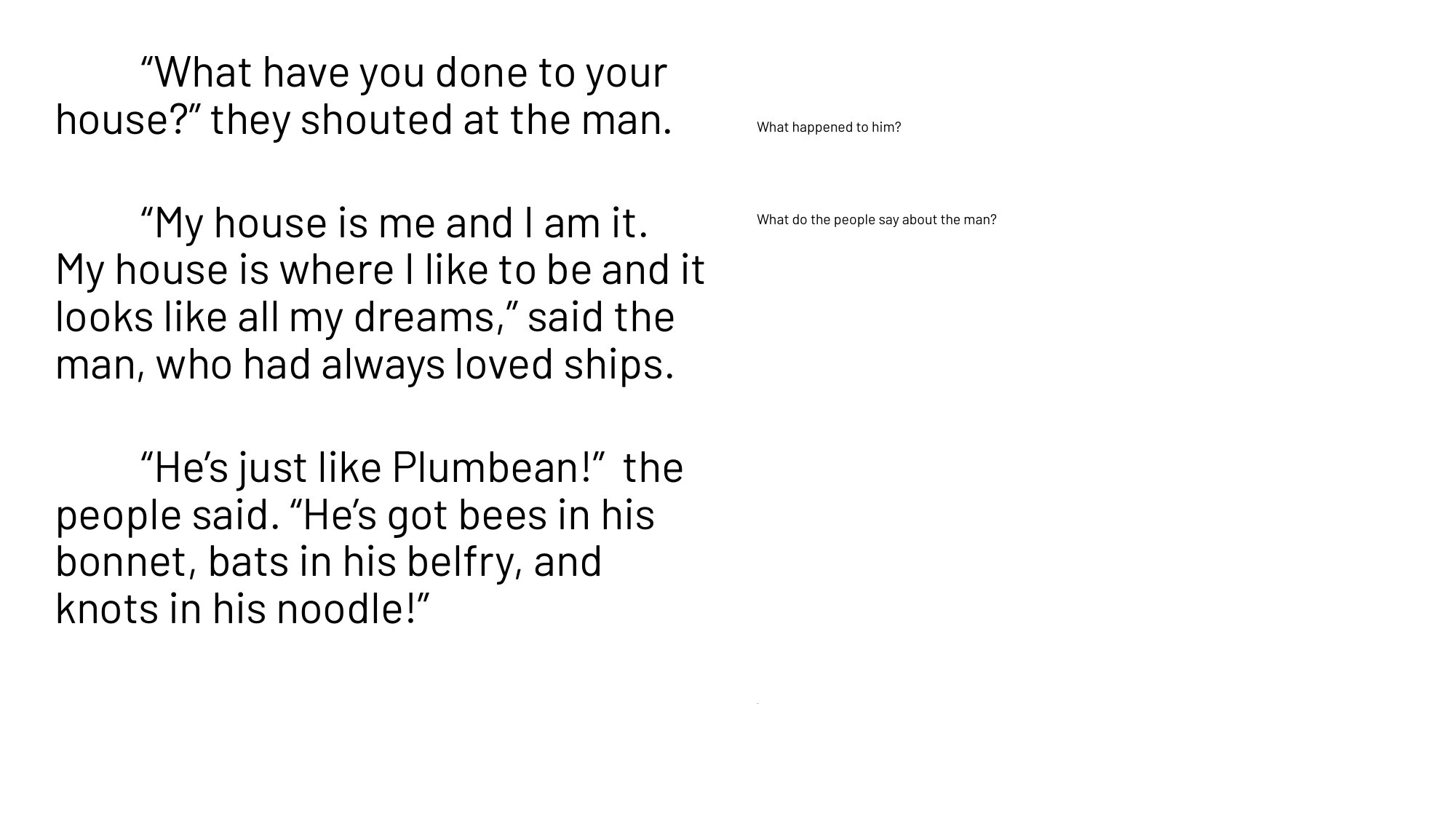

“What have you done to your house?” they shouted at the man.

          “My house is me and I am it. My house is where I like to be and it looks like all my dreams,” said the man, who had always loved ships.

          “He’s just like Plumbean!”  the people said. “He’s got bees in his bonnet, bats in his belfry, and knots in his noodle!”

What happened to him?

What do the people say about the man?

--